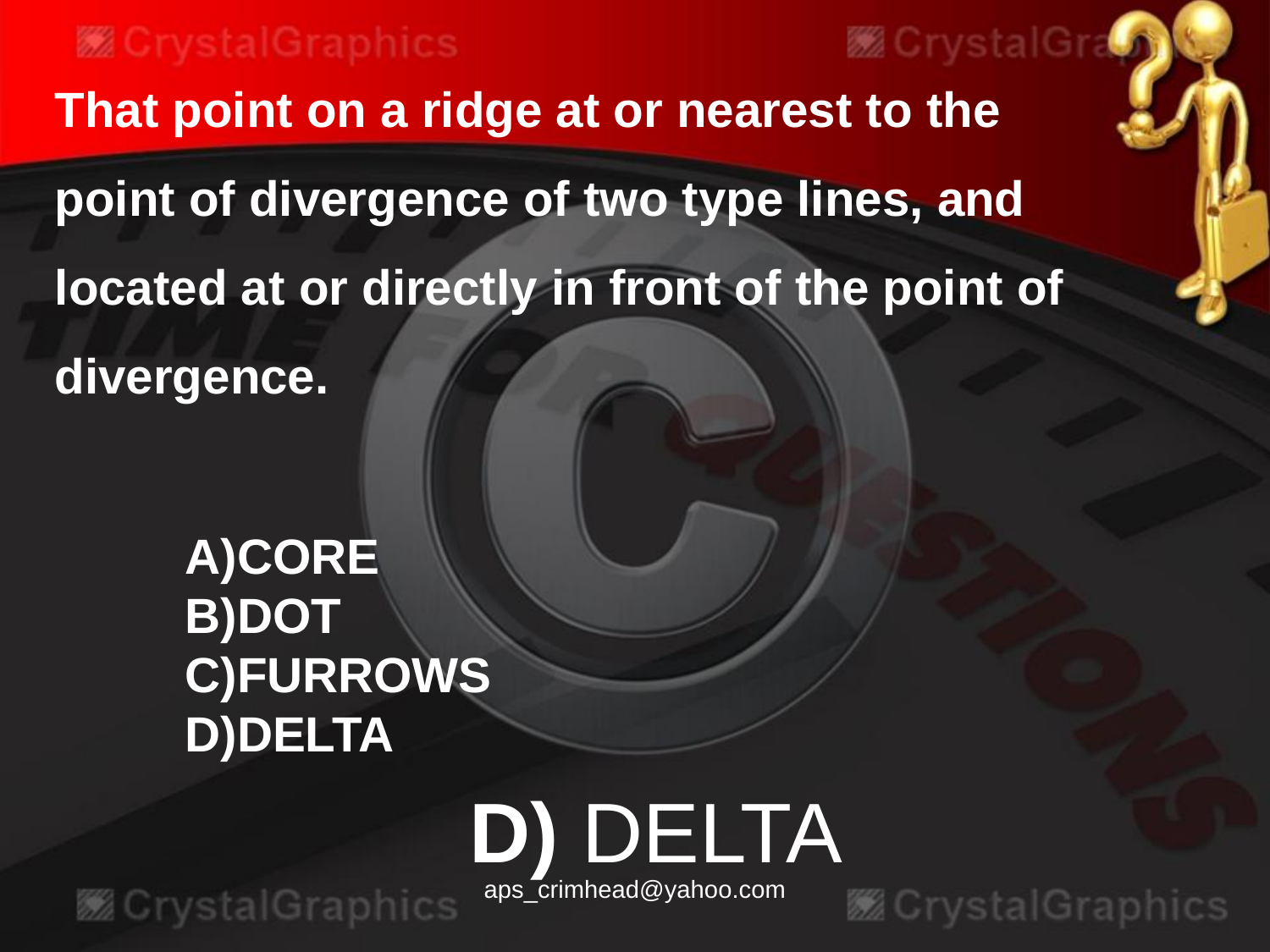

That point on a ridge at or nearest to the point of divergence of two type lines, and located at or directly in front of the point of divergence.
A)CORE
B)DOT
C)FURROWS
D)DELTA
D) DELTA
aps_crimhead@yahoo.com